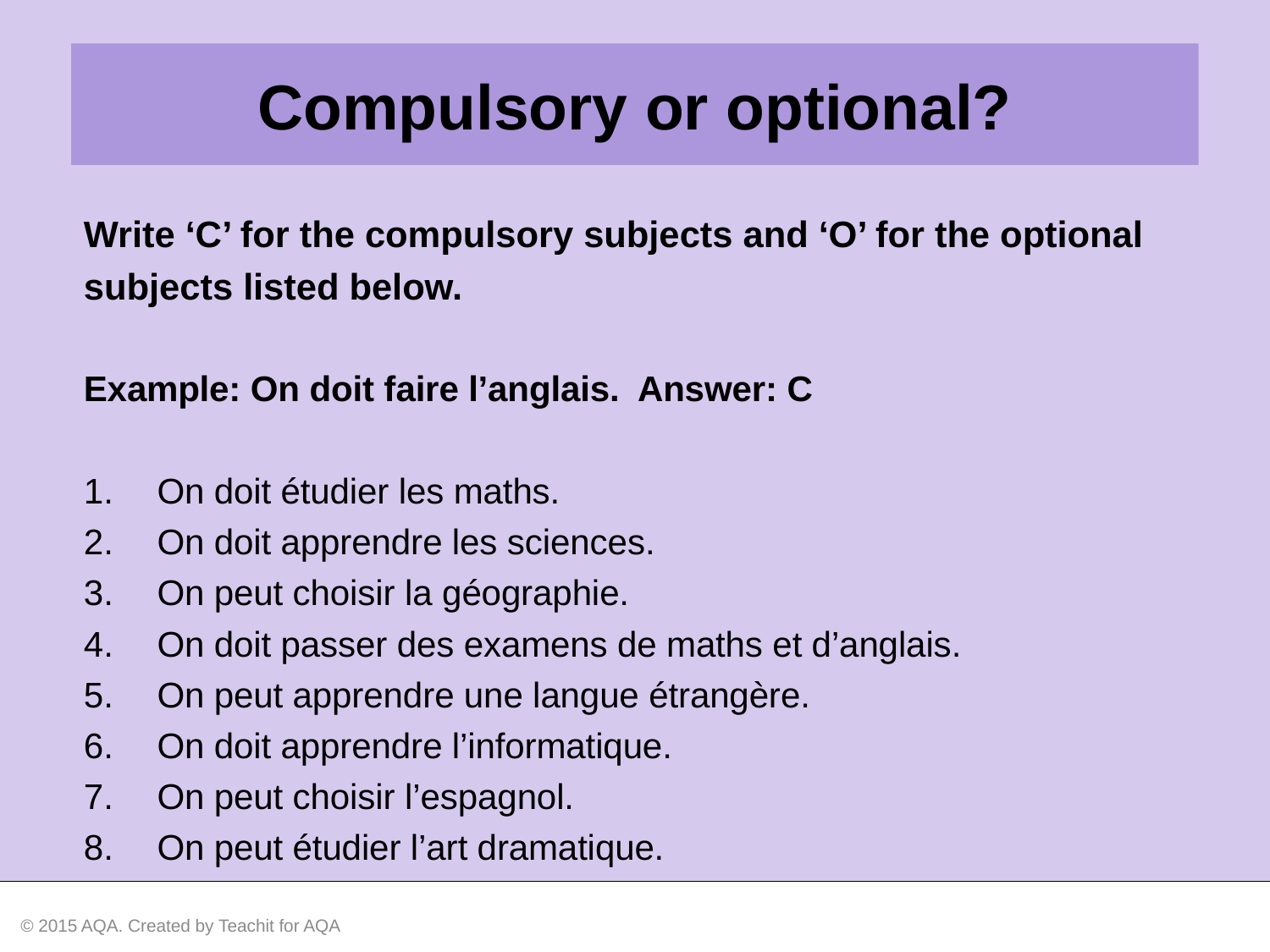

Compulsory or optional?
Write ‘C’ for the compulsory subjects and ‘O’ for the optional
subjects listed below.

Example: On doit faire l’anglais.  Answer: C

On doit étudier les maths.
On doit apprendre les sciences.
On peut choisir la géographie.
On doit passer des examens de maths et d’anglais.
On peut apprendre une langue étrangère.
On doit apprendre l’informatique.
On peut choisir l’espagnol.
On peut étudier l’art dramatique.